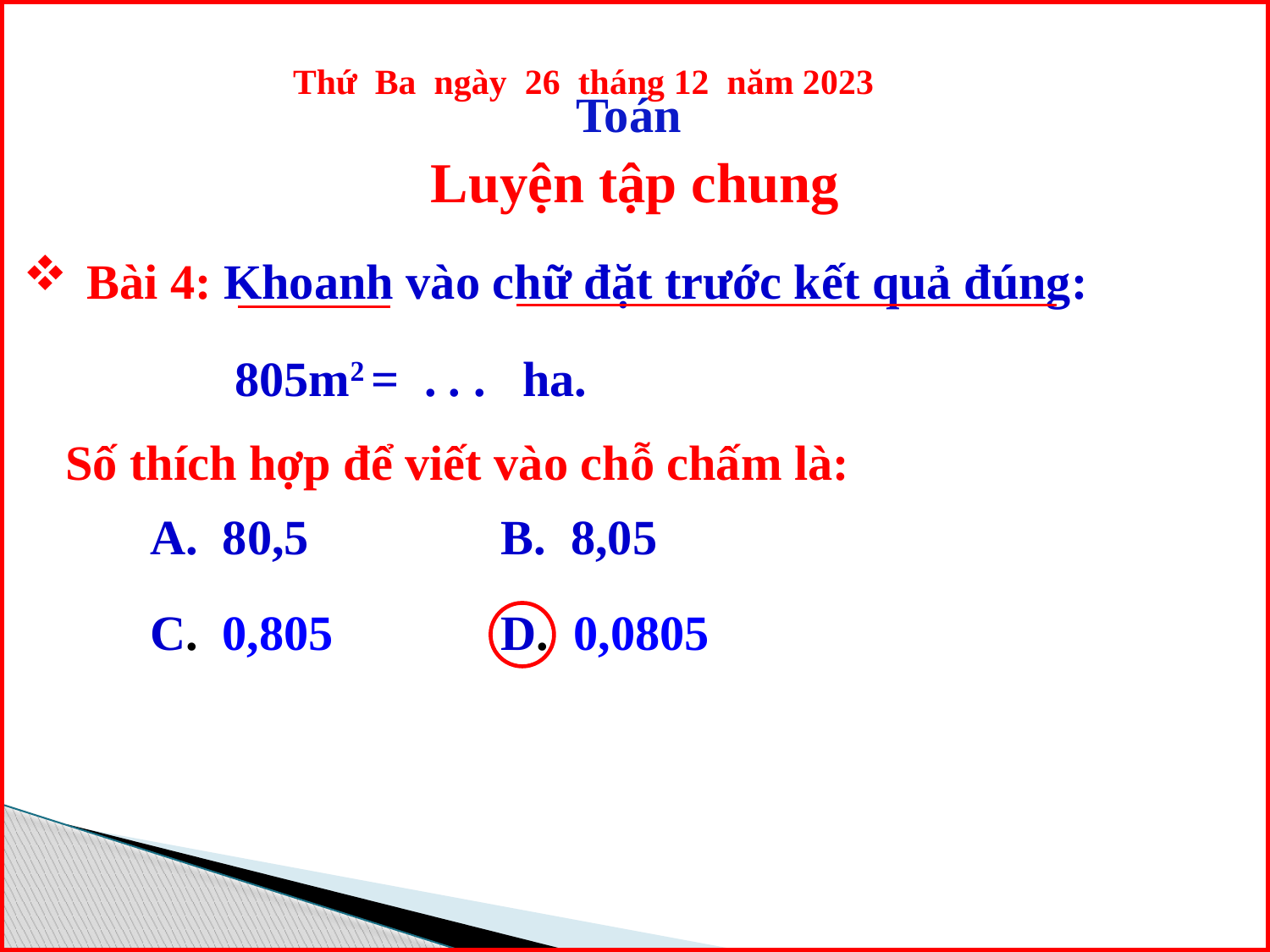

Thứ  Ba  ngày  26  tháng 12  năm 2023

Toán
Luyện tập chung
Bài 4: Khoanh vào chữ đặt trước kết quả đúng:
805m2 =  . . .   ha.
Số thích hợp để viết vào chỗ chấm là:
A.  80,5
B.  8,05
C.  0,805
D.  0,0805